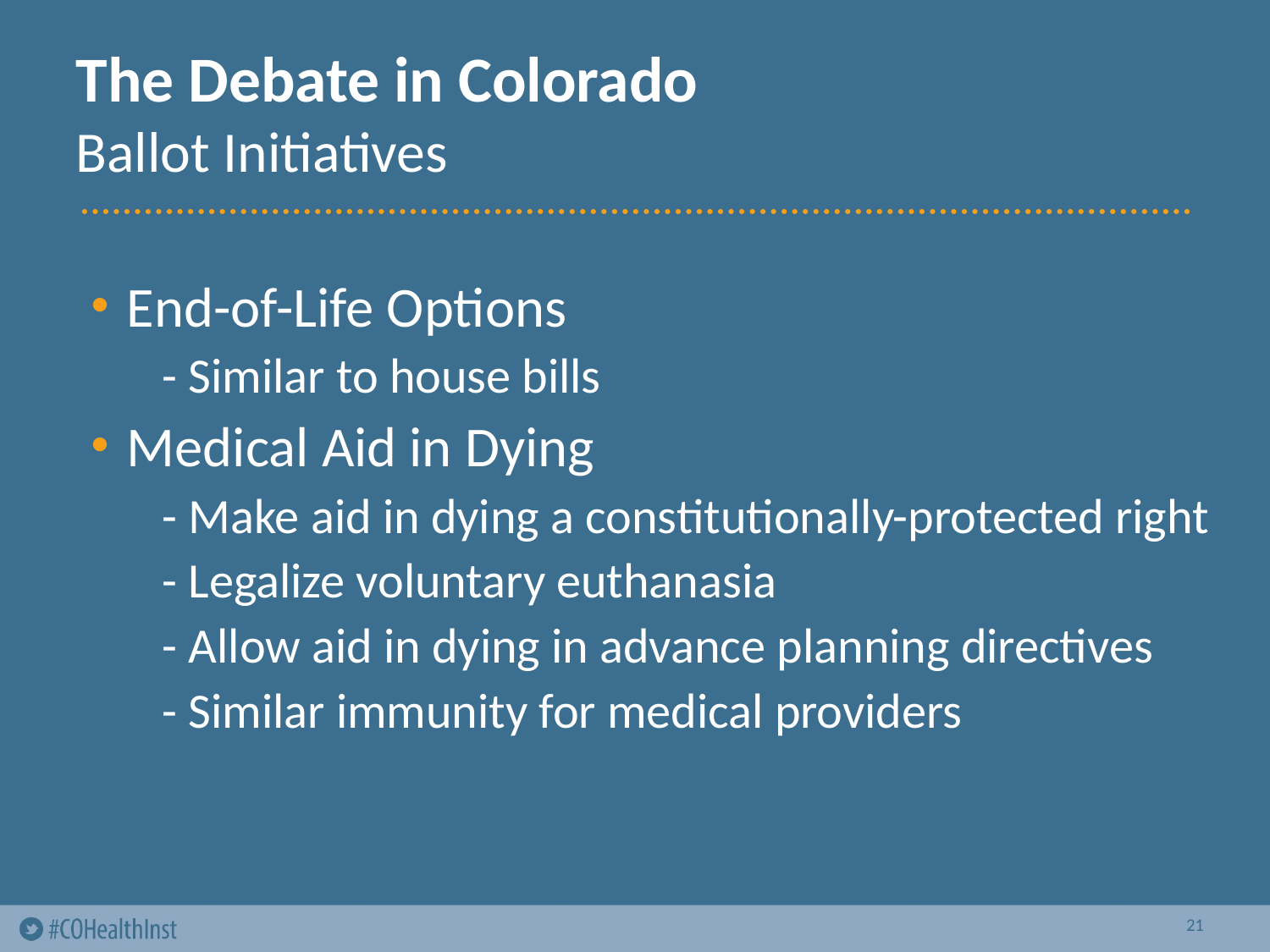

# The Debate in Colorado Ballot Initiatives
End-of-Life Options
- Similar to house bills
Medical Aid in Dying
- Make aid in dying a constitutionally-protected right
- Legalize voluntary euthanasia
- Allow aid in dying in advance planning directives
- Similar immunity for medical providers

21